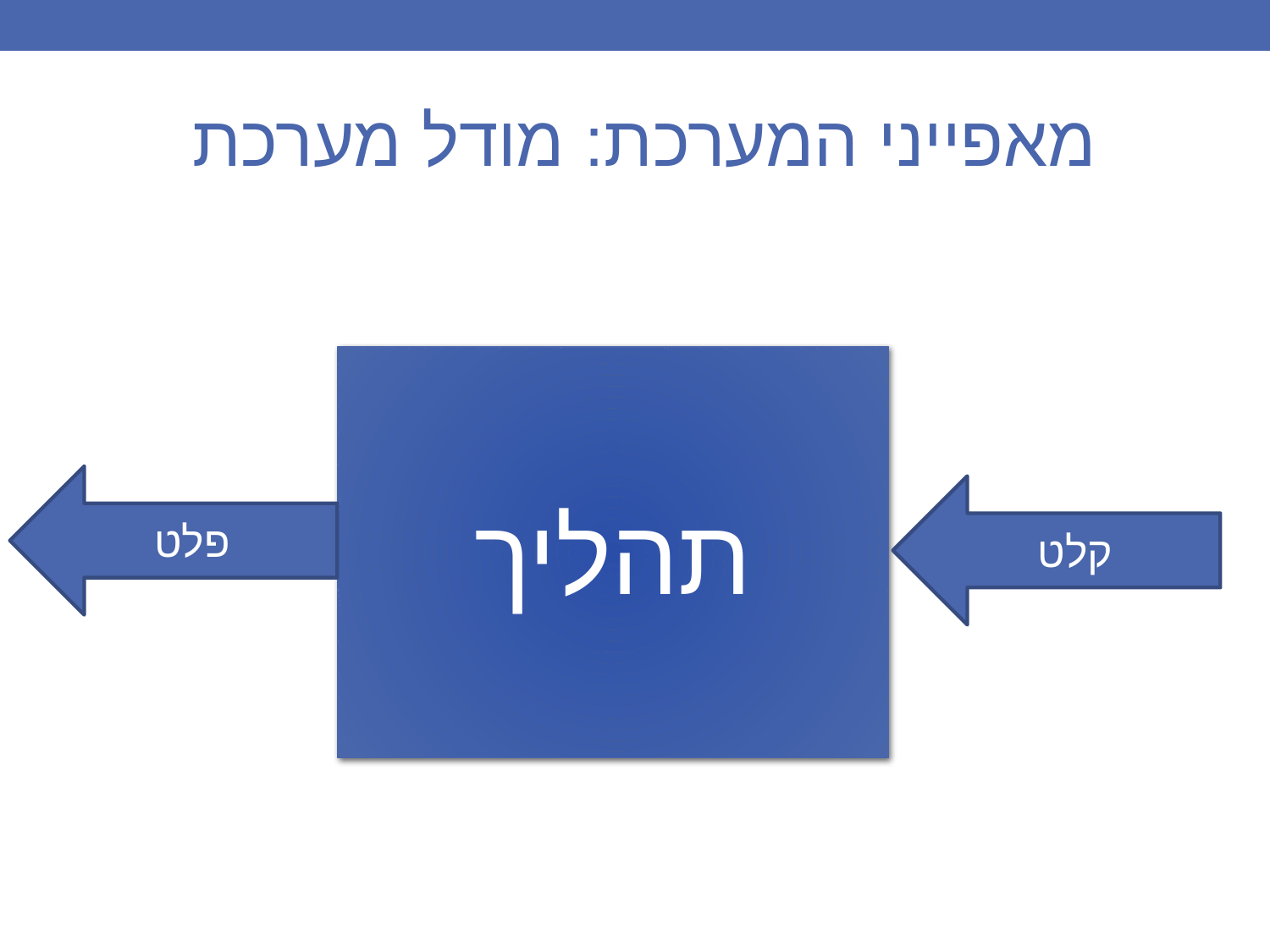

מאפייני המערכת: מודל מערכת
תהליך
פלט
קלט